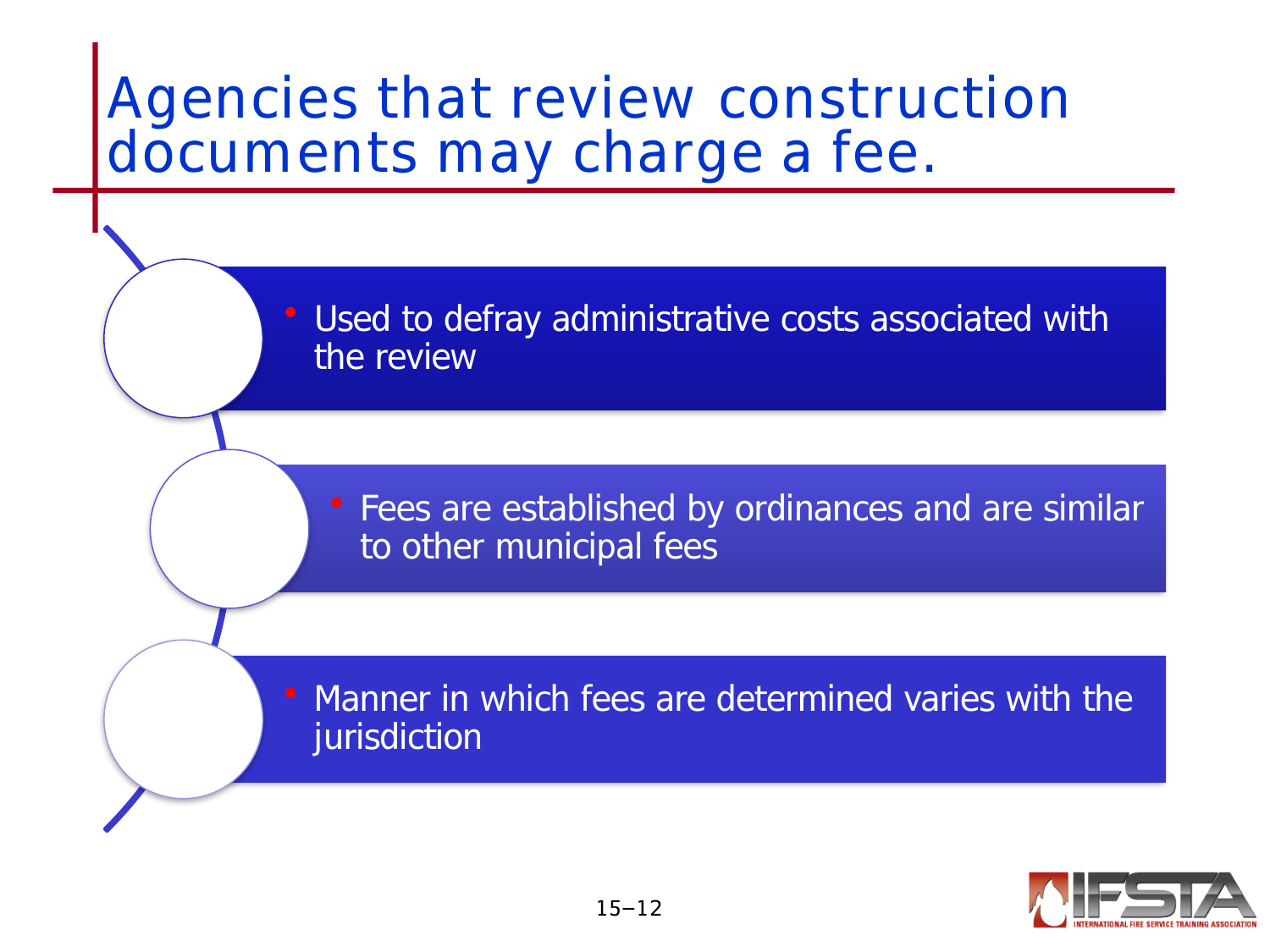

# Agencies that review construction documents may charge a fee.
Used to defray administrative costs associated with the review
Fees are established by ordinances and are similar to other municipal fees
Manner in which fees are determined varies with the jurisdiction
15–12